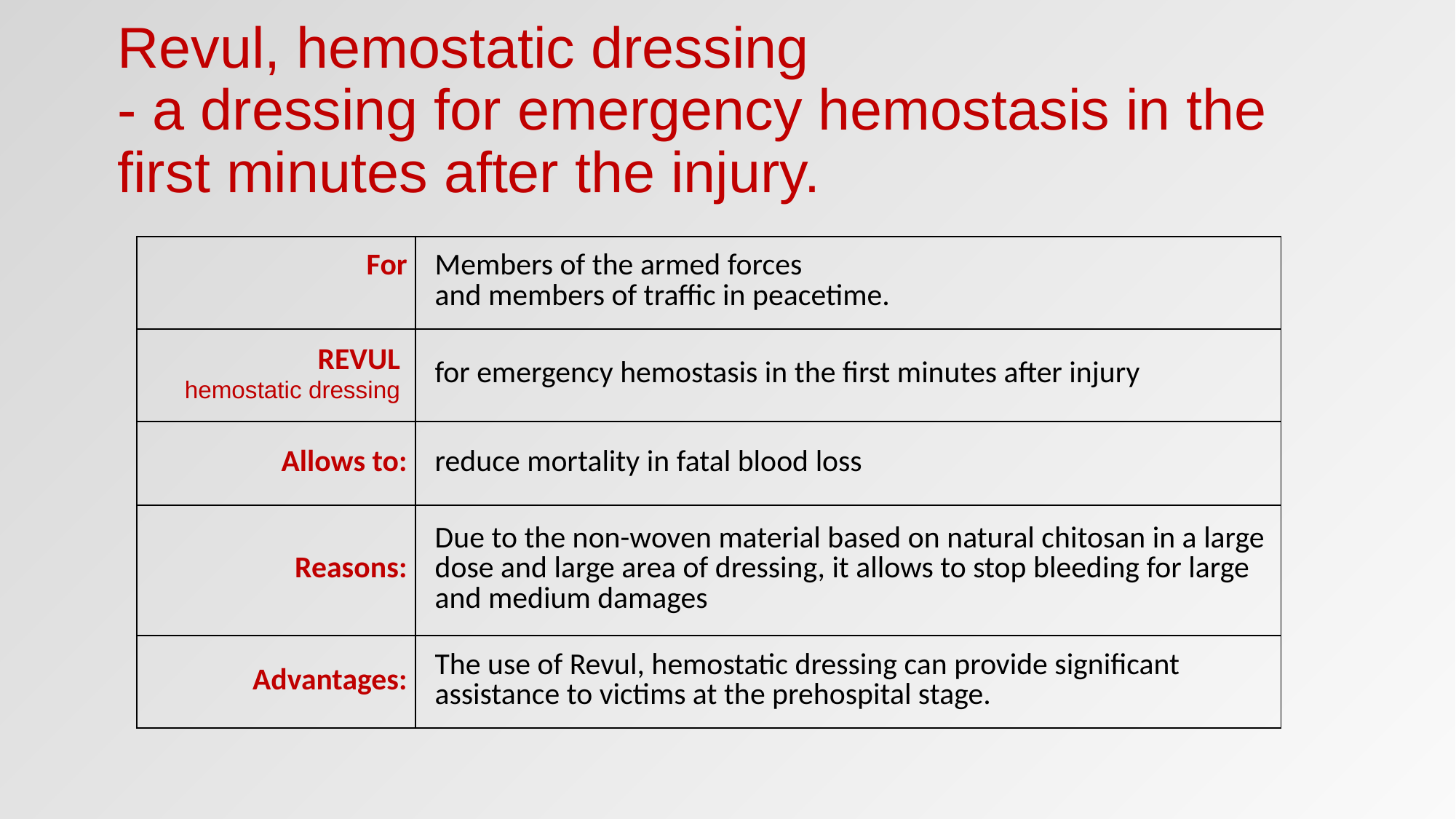

# Revul, hemostatic dressing - a dressing for emergency hemostasis in the first minutes after the injury.
| For | Members of the armed forces and members of traffic in peacetime. |
| --- | --- |
| REVUL hemostatic dressing | for emergency hemostasis in the first minutes after injury |
| Allows to: | reduce mortality in fatal blood loss |
| Reasons: | Due to the non-woven material based on natural chitosan in a large dose and large area of dressing, it allows to stop bleeding for large and medium damages |
| Advantages: | The use of Revul, hemostatic dressing can provide significant assistance to victims at the prehospital stage. |